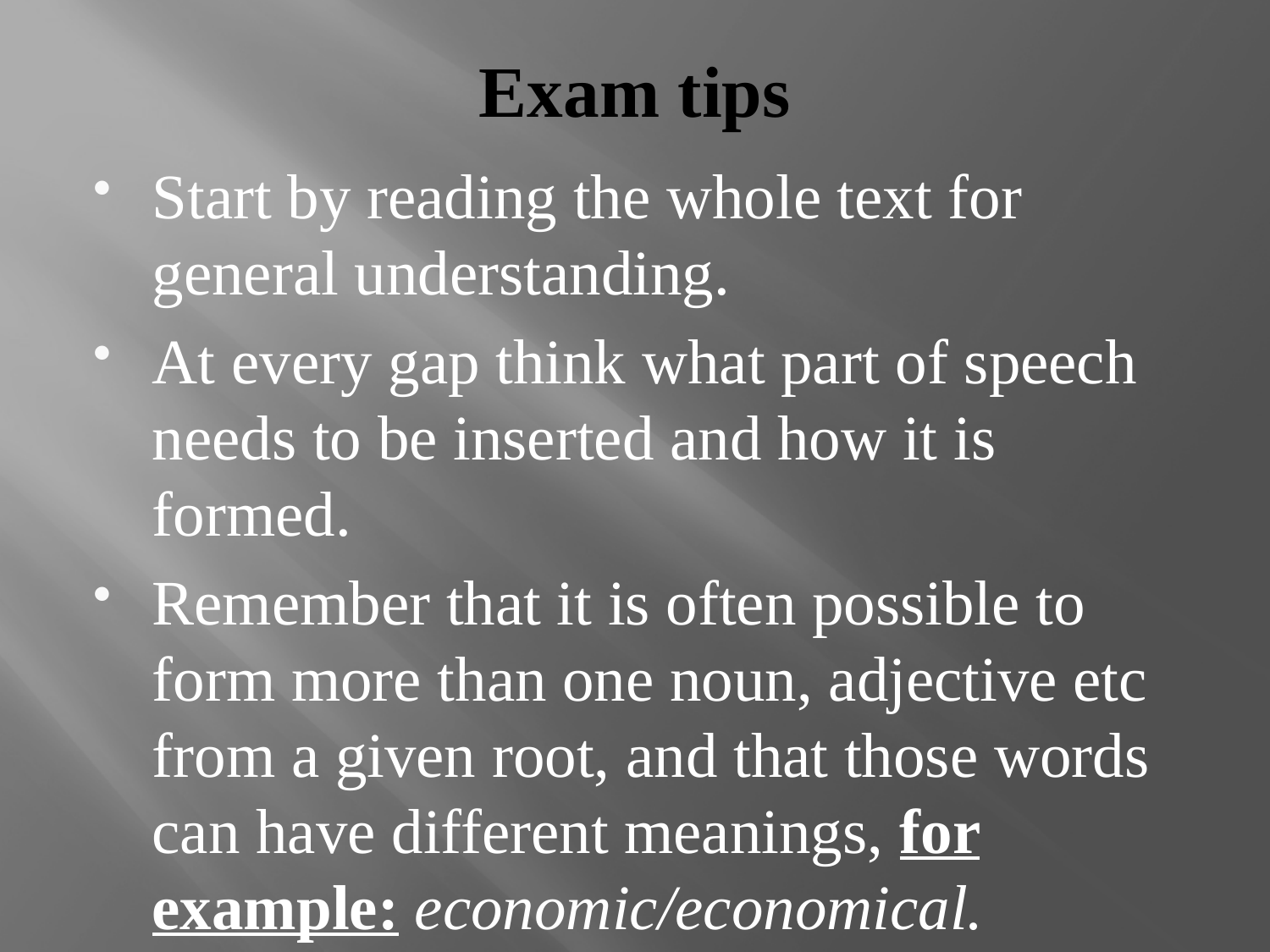

# Exam tips
Start by reading the whole text for general understanding.
At every gap think what part of speech needs to be inserted and how it is formed.
Remember that it is often possible to form more than one noun, adjective etc from a given root, and that those words can have different meanings, for example: economic/economical.